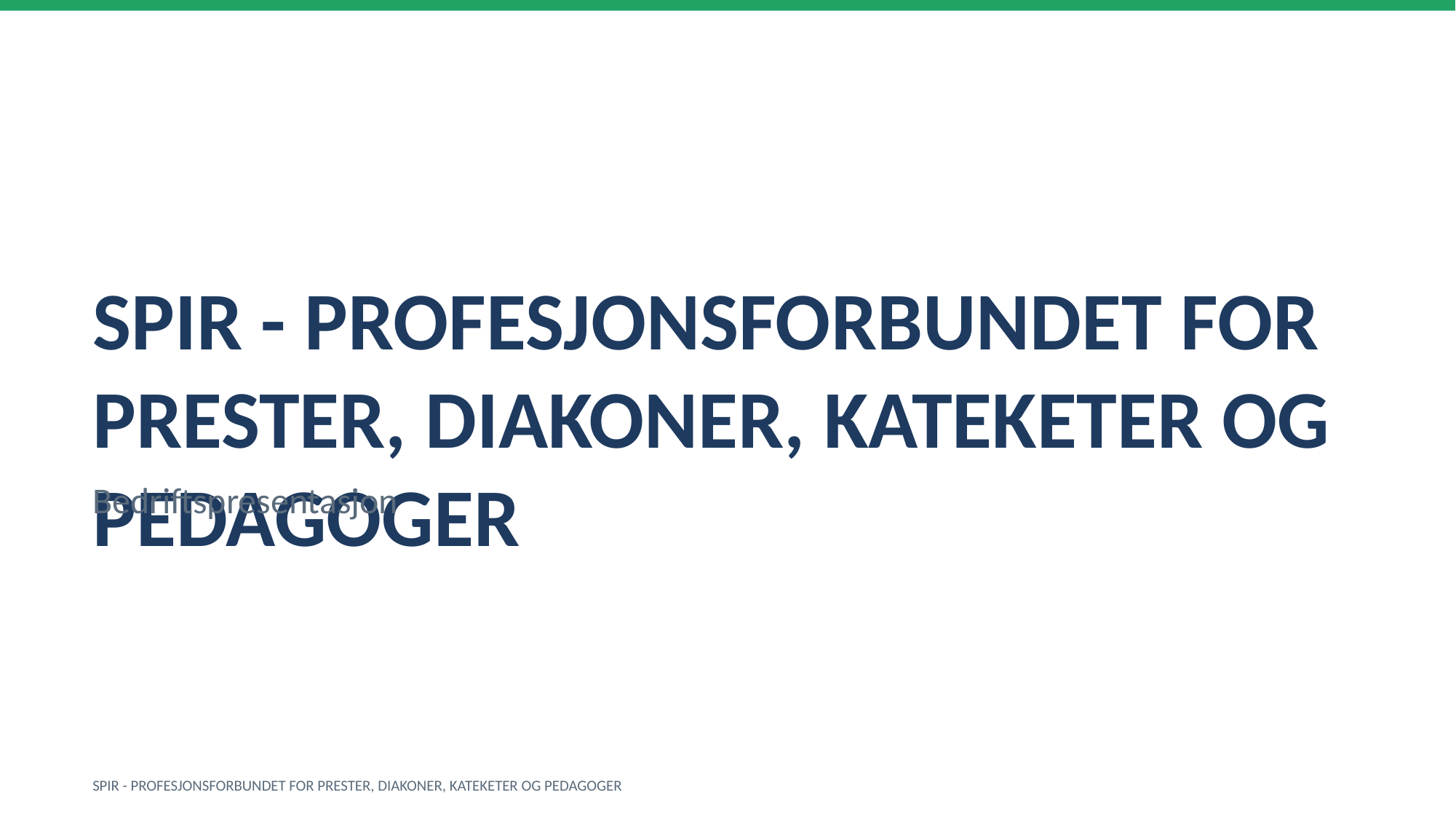

SPIR - PROFESJONSFORBUNDET FOR PRESTER, DIAKONER, KATEKETER OG PEDAGOGER
Bedriftspresentasjon
SPIR - PROFESJONSFORBUNDET FOR PRESTER, DIAKONER, KATEKETER OG PEDAGOGER